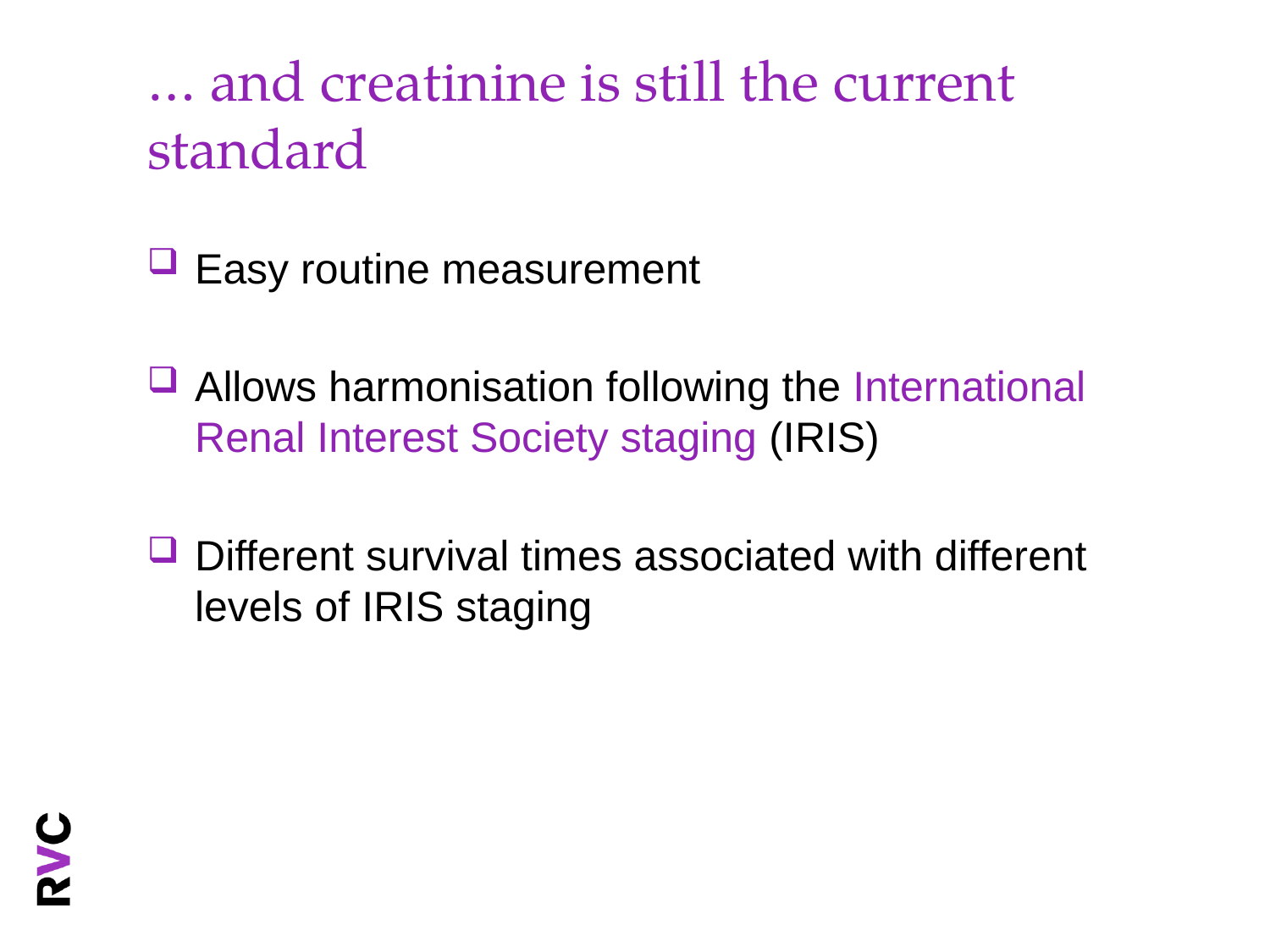

# … and creatinine is still the current standard
Easy routine measurement

Allows harmonisation following the International Renal Interest Society staging (IRIS)

Different survival times associated with different levels of IRIS staging